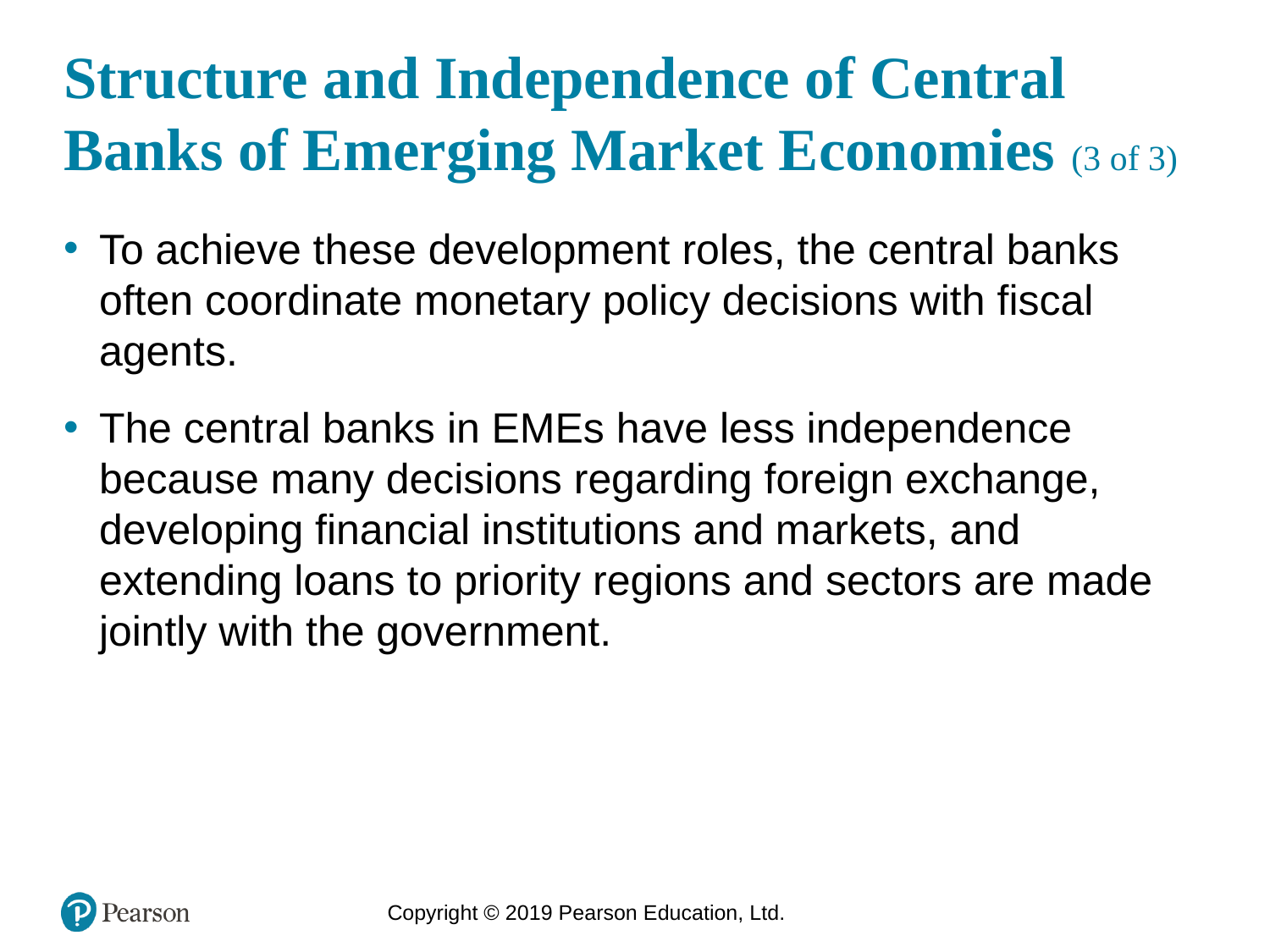

# Structure and Independence of Central Banks of Emerging Market Economies (3 of 3)
To achieve these development roles, the central banks often coordinate monetary policy decisions with fiscal agents.
The central banks in EMEs have less independence because many decisions regarding foreign exchange, developing financial institutions and markets, and extending loans to priority regions and sectors are made jointly with the government.